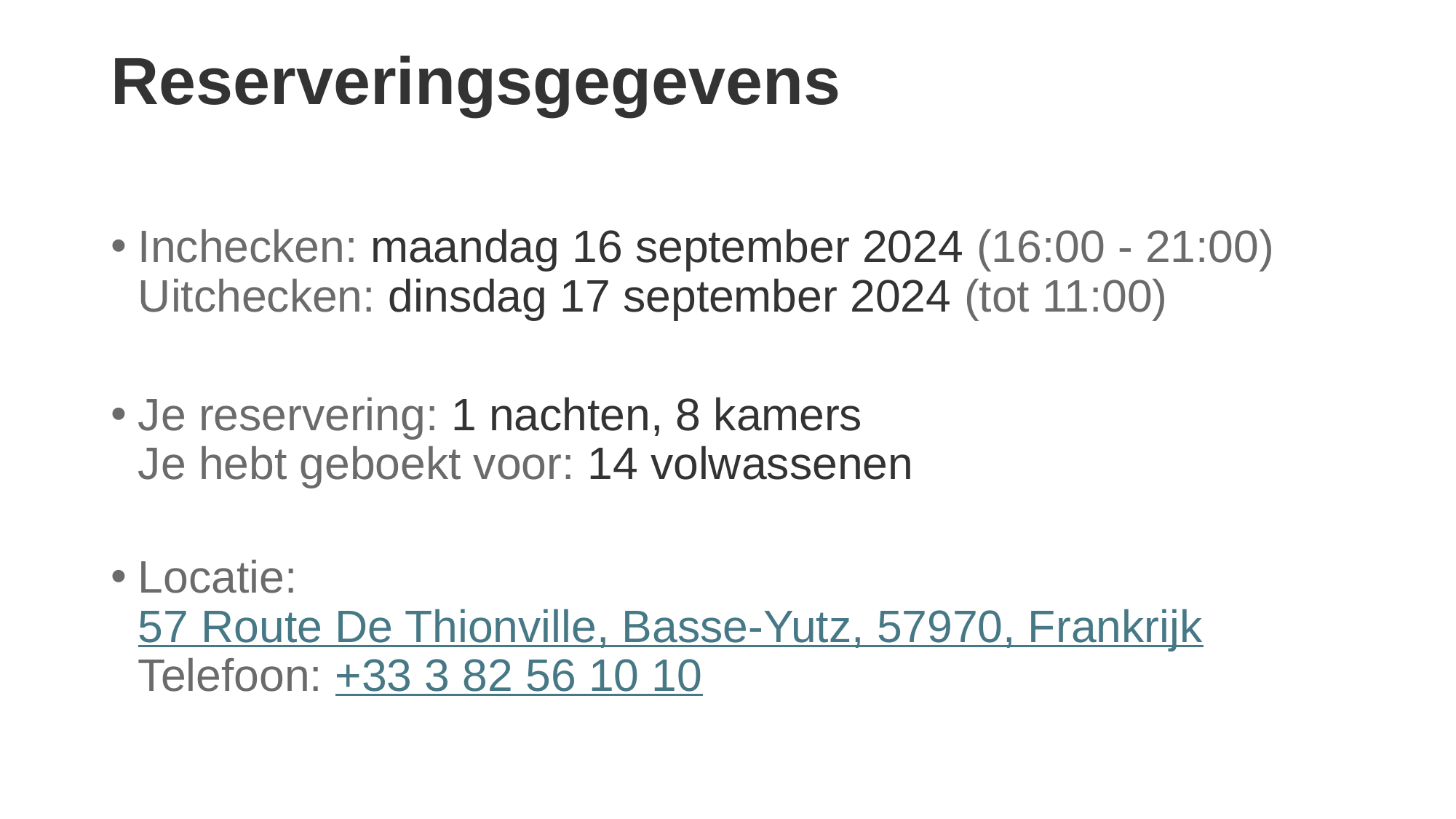

# Reserveringsgegevens
Inchecken: maandag 16 september 2024 (16:00 - 21:00)
Uitchecken: dinsdag 17 september 2024 (tot 11:00)
Je reservering: 1 nachten, 8 kamers
Je hebt geboekt voor: 14 volwassenen
Locatie: 57 Route De Thionville, Basse-Yutz, 57970, Frankrijk
Telefoon: +33 3 82 56 10 10